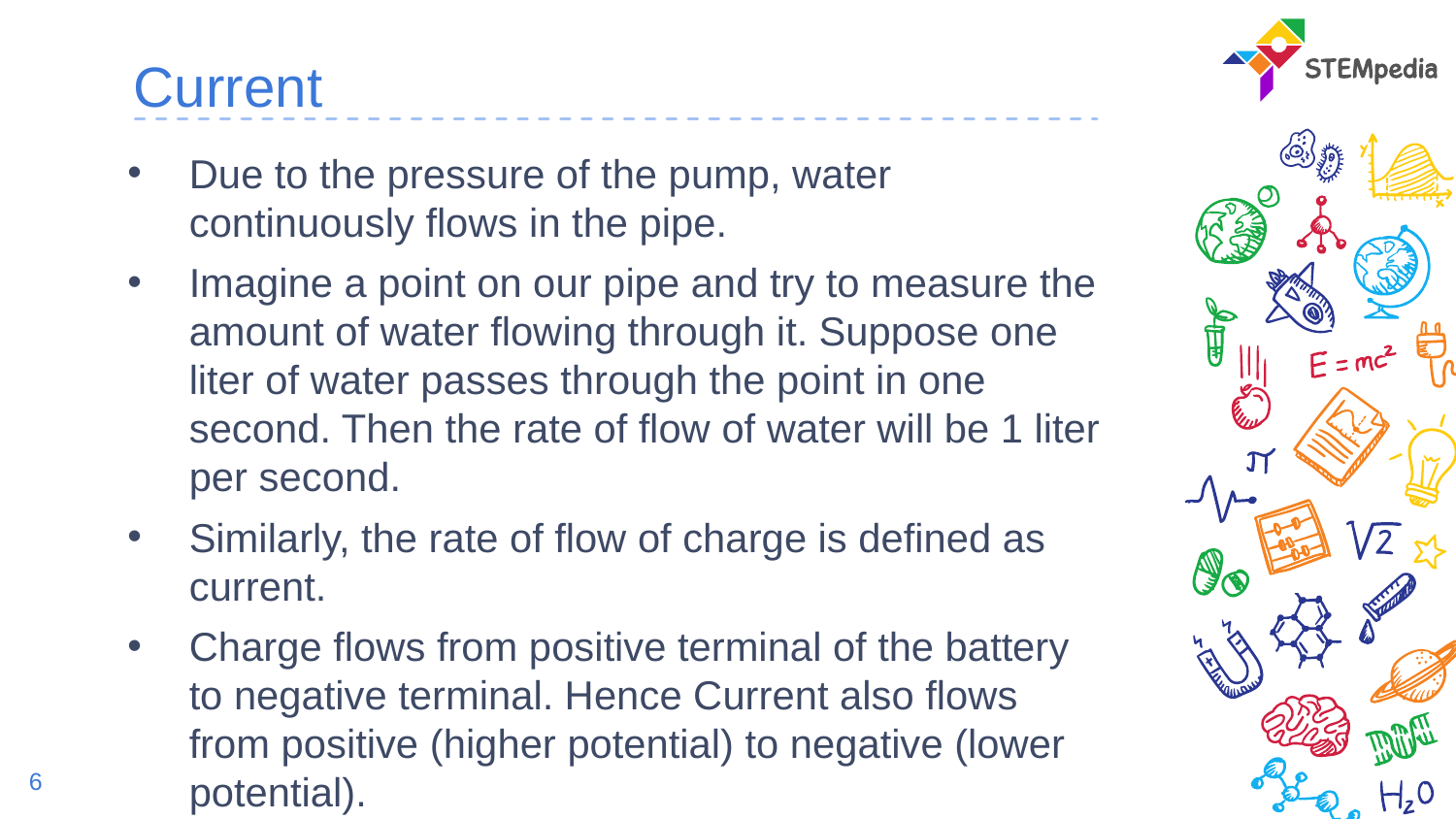

# Current
Due to the pressure of the pump, water continuously flows in the pipe.
Imagine a point on our pipe and try to measure the amount of water flowing through it. Suppose one liter of water passes through the point in one second. Then the rate of flow of water will be 1 liter per second.
Similarly, the rate of flow of charge is defined as current.
Charge flows from positive terminal of the battery to negative terminal. Hence Current also flows from positive (higher potential) to negative (lower potential).
Current is measured in Amperes.

6